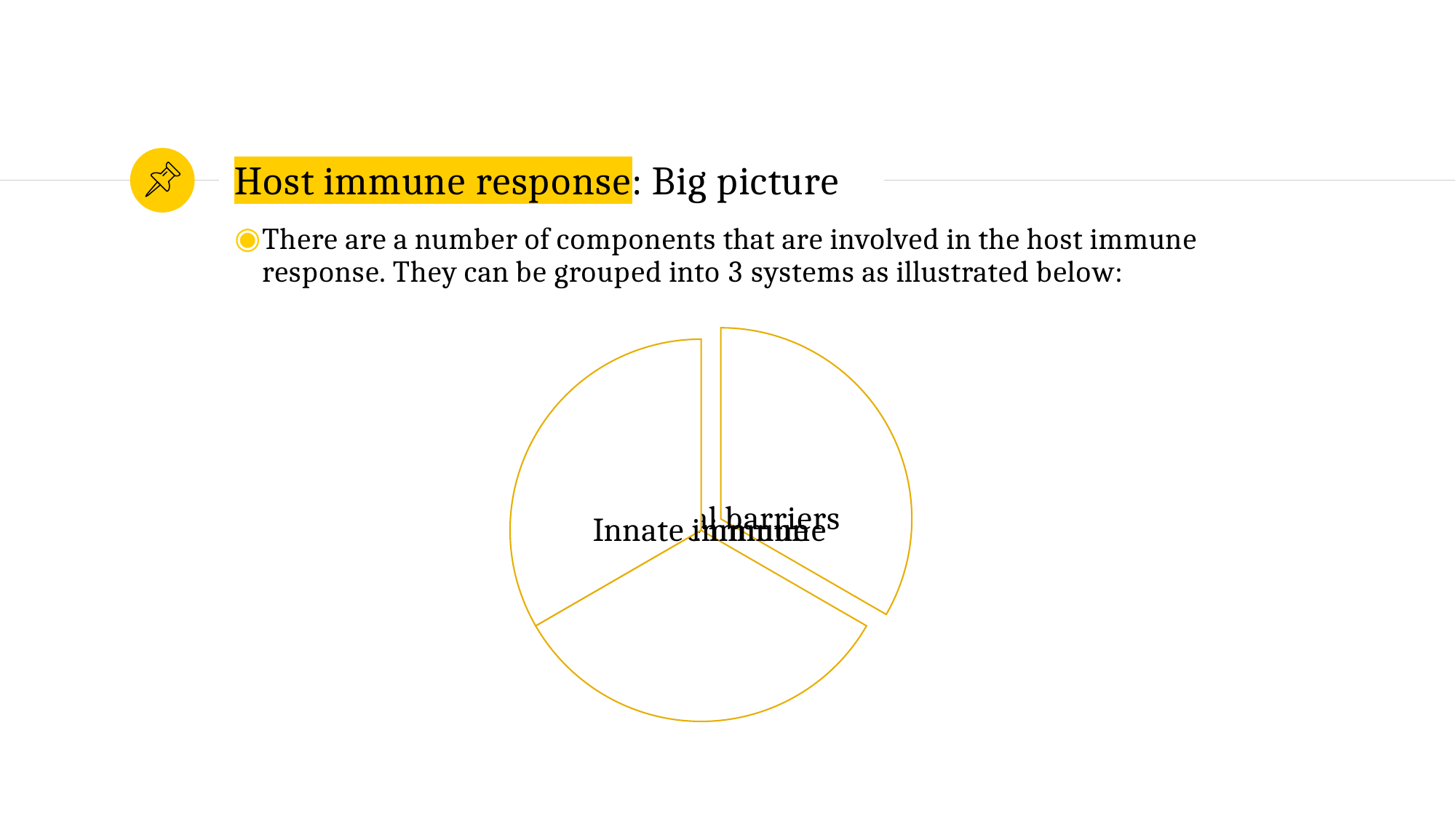

# Host immune response: Big picture

There are a number of components that are involved in the host immune response. They can be grouped into 3 systems as illustrated below:
Physical barriers
Adaptive immune
Innate immune